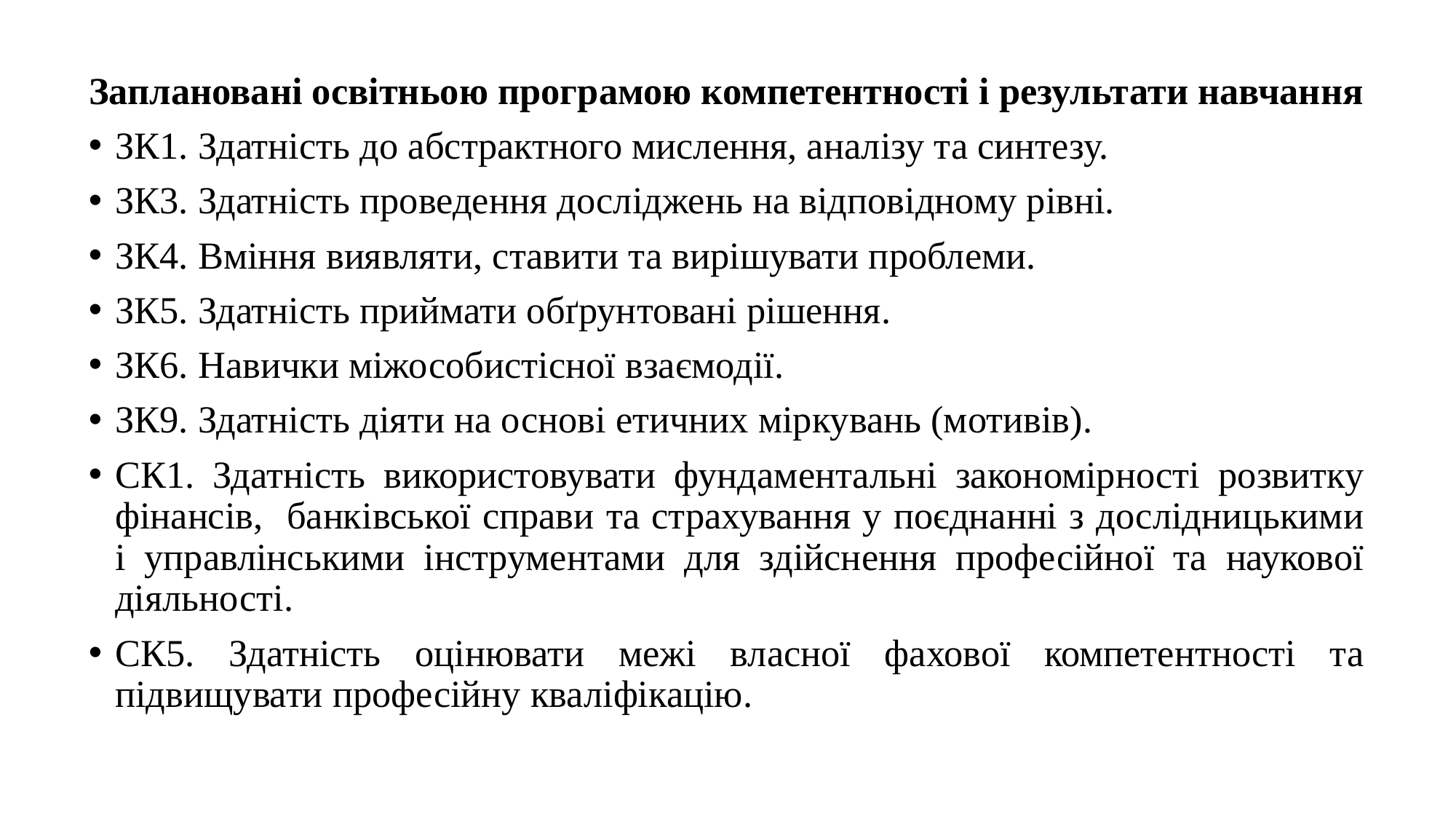

Заплановані освітньою програмою компетентності і результати навчання
ЗК1. Здатність до абстрактного мислення, аналізу та синтезу.
ЗК3. Здатність проведення досліджень на відповідному рівні.
ЗК4. Вміння виявляти, ставити та вирішувати проблеми.
ЗК5. Здатність приймати обґрунтовані рішення.
ЗК6. Навички міжособистісної взаємодії.
ЗК9. Здатність діяти на основі етичних міркувань (мотивів).
СК1. Здатність використовувати фундаментальні закономірності розвитку фінансів,  банківської справи та страхування у поєднанні з дослідницькими і управлінськими інструментами для здійснення професійної та наукової діяльності.
СК5. Здатність оцінювати межі власної фахової компетентності та підвищувати професійну кваліфікацію.